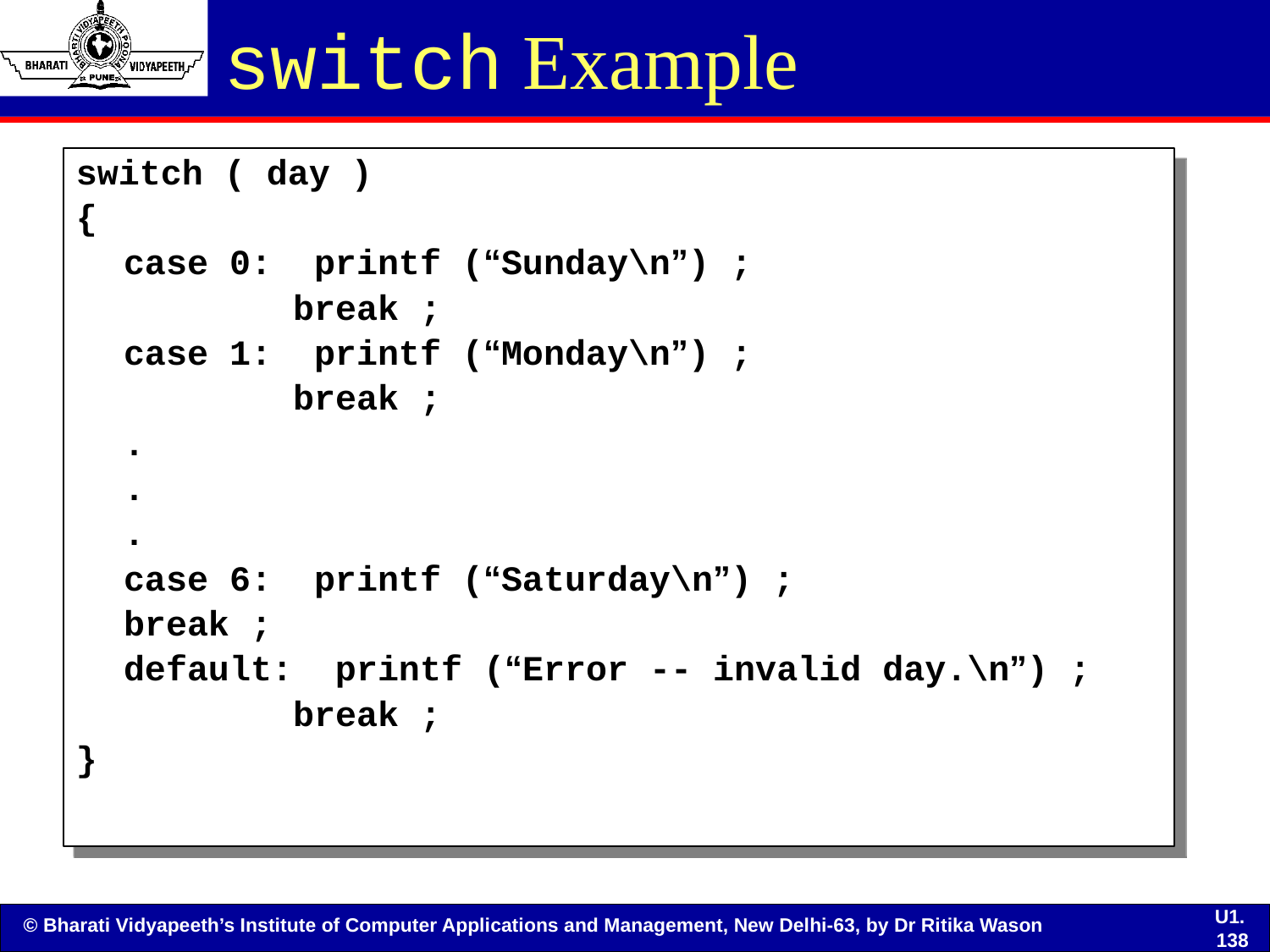

# switch Example
switch ( day )
{
	case 0:  printf (“Sunday\n”) ;
		  break ;
	case 1:  printf (“Monday\n”) ;
		  break ;
	.
	.
	.
	case 6:  printf (“Saturday\n”) ;
	break ;
	default:  printf (“Error -- invalid day.\n”) ;
		  break ;
}